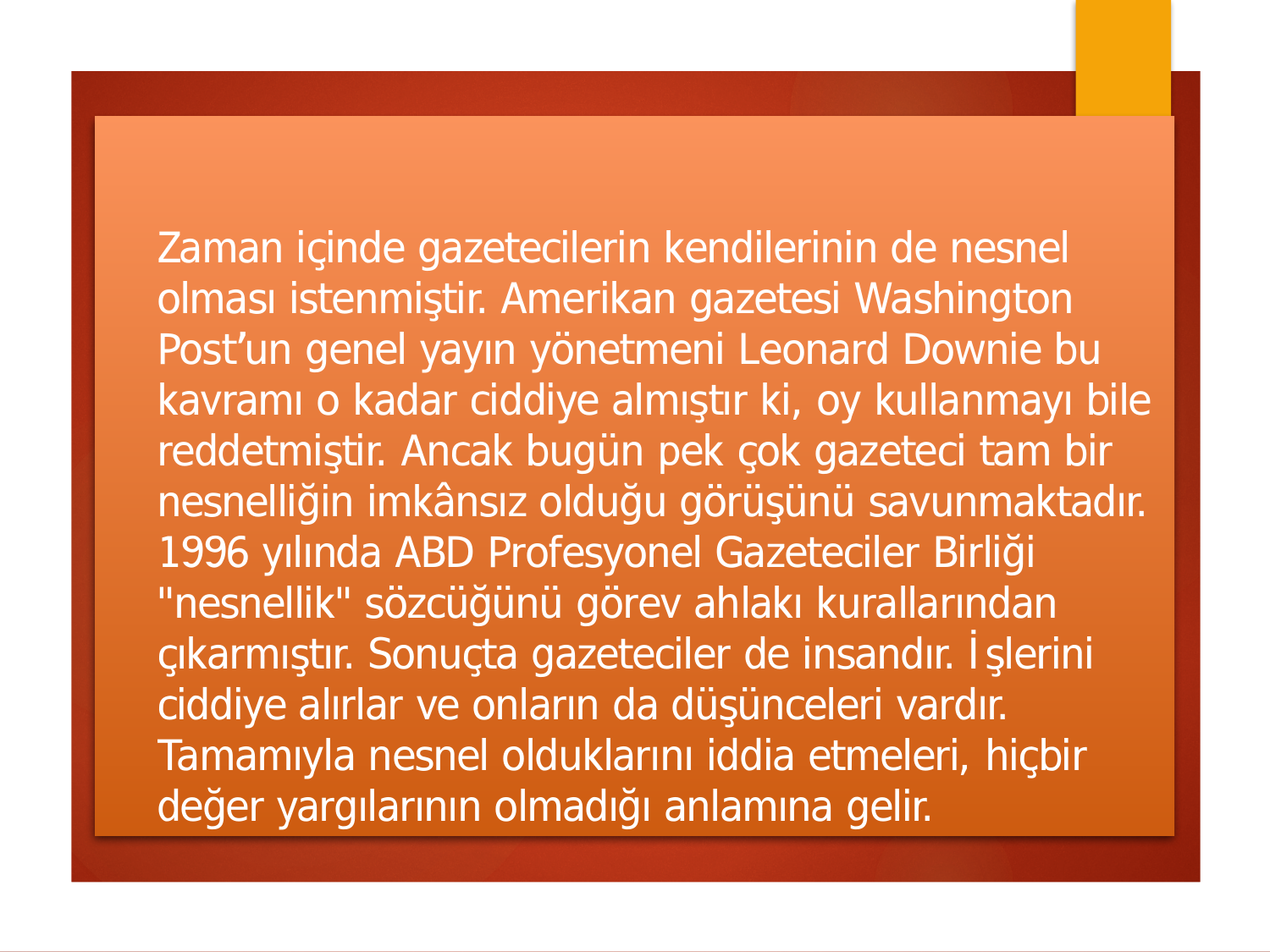

# Zaman içinde gazetecilerin kendilerinin de nesnel olması istenmiştir. Amerikan gazetesi Washington Post’un genel yayın yönetmeni Leonard Downie bu kavramı o kadar ciddiye almıştır ki, oy kullanmayı bile reddetmiştir. Ancak bugün pek çok gazeteci tam bir nesnelliğin imkânsız olduğu görüşünü savunmaktadır. 1996 yılında ABD Profesyonel Gazeteciler Birliği "nesnellik" sözcüğünü görev ahlakı kurallarından çıkarmıştır. Sonuçta gazeteciler de insandır. İşlerini ciddiye alırlar ve onların da düşünceleri vardır. Tamamıyla nesnel olduklarını iddia etmeleri, hiçbir değer yargılarının olmadığı anlamına gelir.